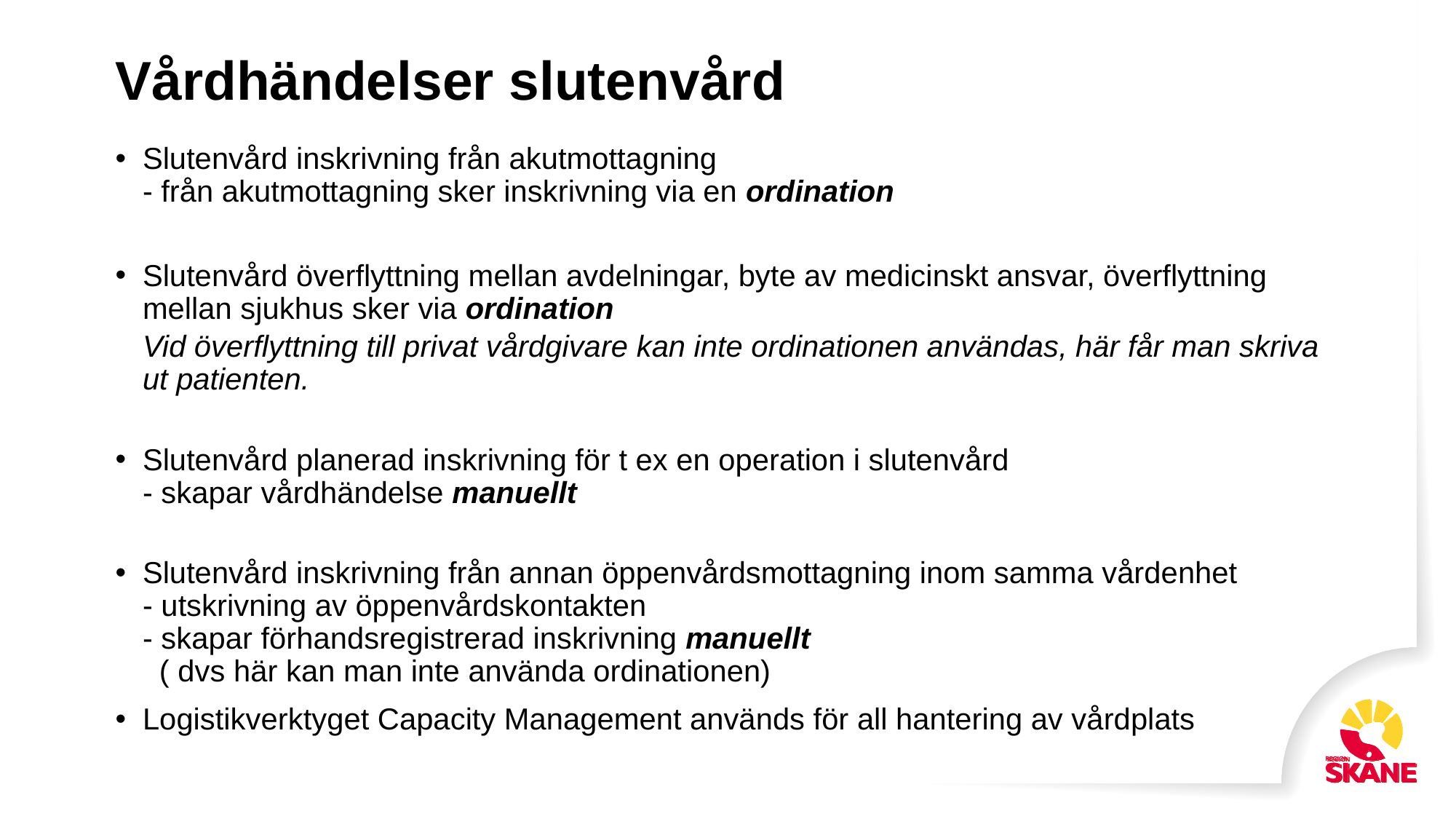

# Vårdhändelser slutenvård
Slutenvård inskrivning från akutmottagning
- från akutmottagning sker inskrivning via en ordination
Slutenvård överflyttning mellan avdelningar, byte av medicinskt ansvar, överflyttning mellan sjukhus sker via ordination
Vid överflyttning till privat vårdgivare kan inte ordinationen användas, här får man skriva ut patienten.
Slutenvård planerad inskrivning för t ex en operation i slutenvård
- skapar vårdhändelse manuellt
Slutenvård inskrivning från annan öppenvårdsmottagning inom samma vårdenhet
- utskrivning av öppenvårdskontakten
- skapar förhandsregistrerad inskrivning manuellt
  ( dvs här kan man inte använda ordinationen)
Logistikverktyget Capacity Management används för all hantering av vårdplats